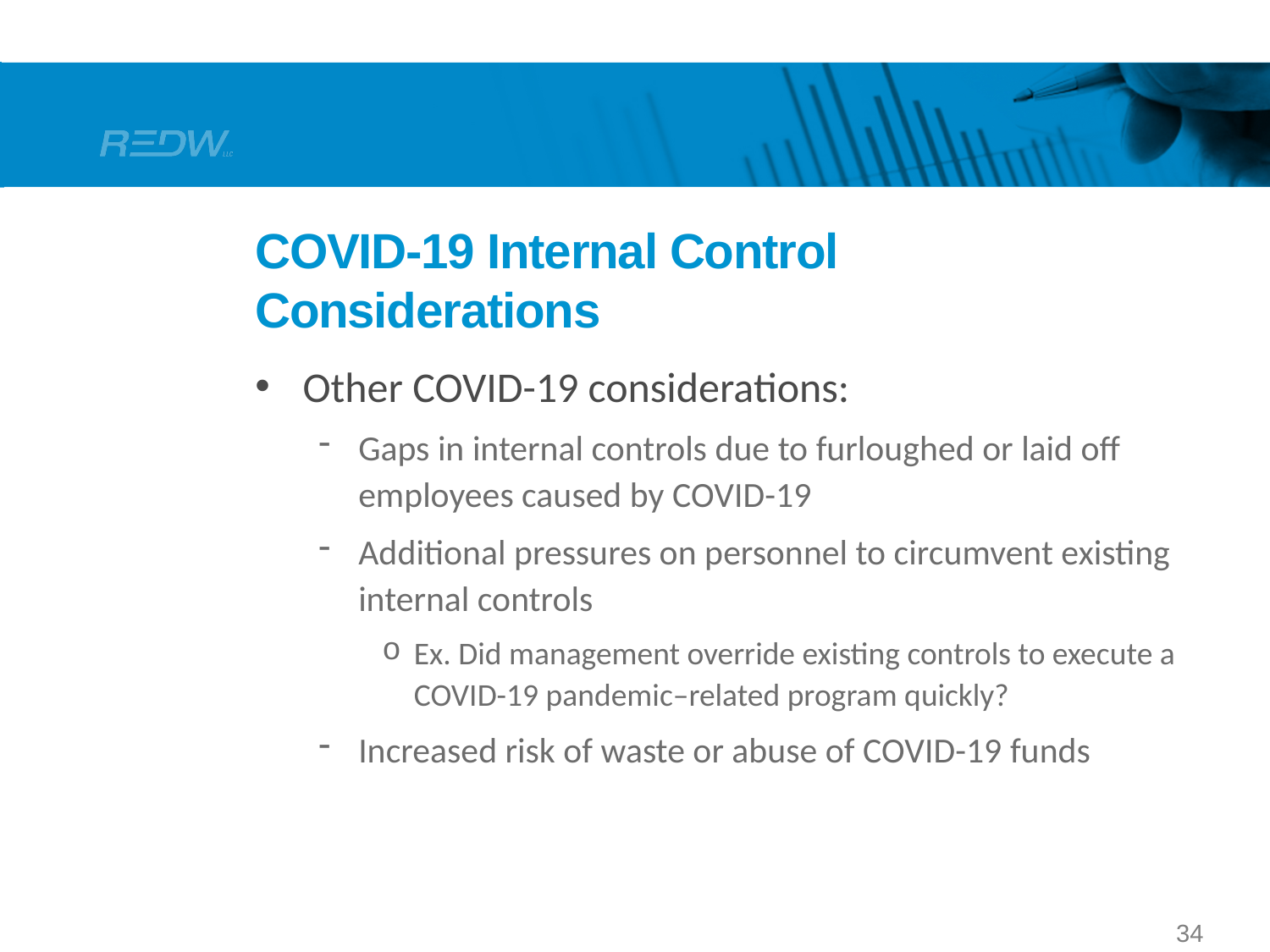

# COVID-19 Internal Control Considerations
Other COVID-19 considerations:
Gaps in internal controls due to furloughed or laid off employees caused by COVID-19
Additional pressures on personnel to circumvent existing internal controls
Ex. Did management override existing controls to execute a COVID-19 pandemic–related program quickly?
Increased risk of waste or abuse of COVID-19 funds